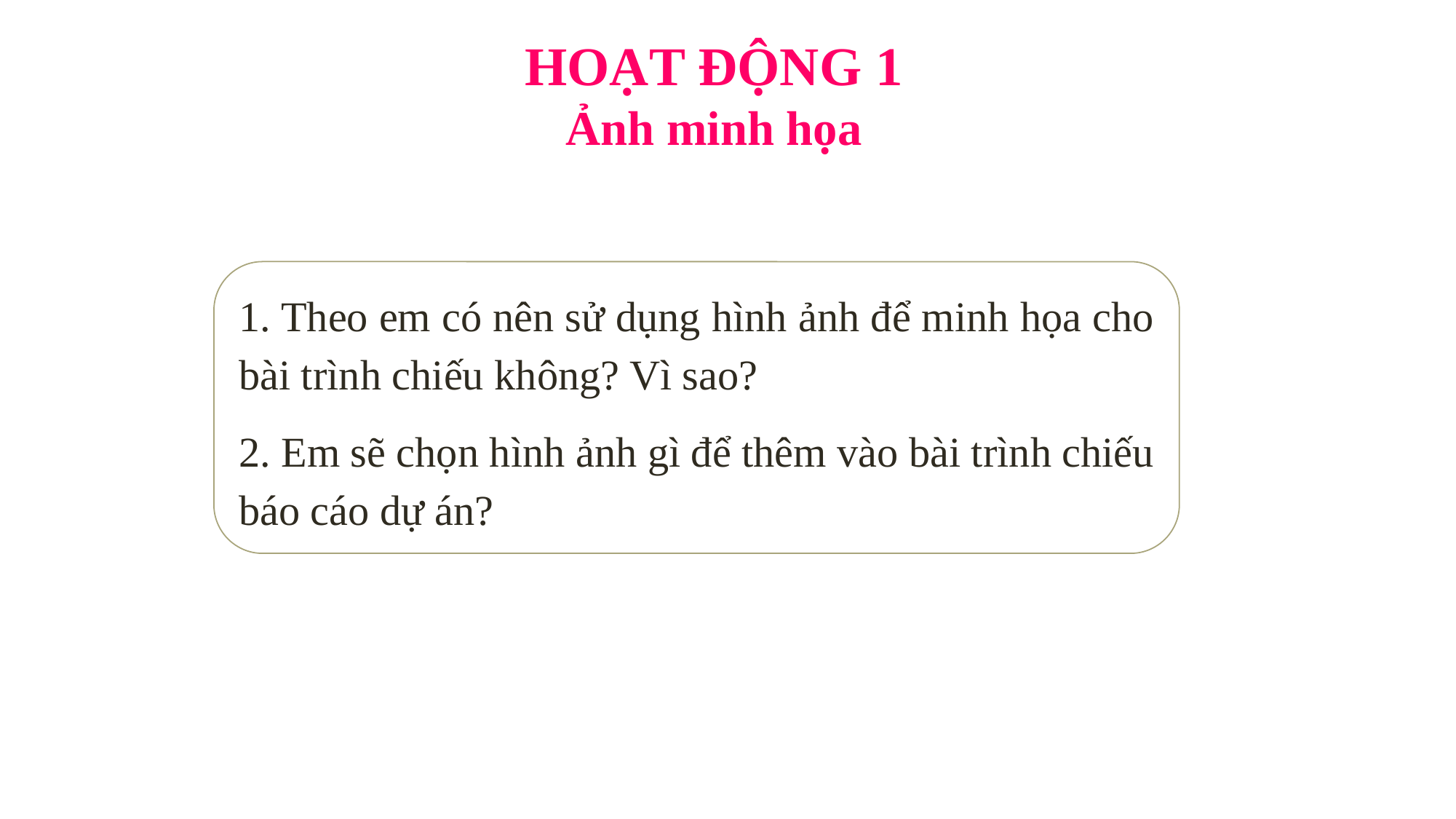

HOẠT ĐỘNG 1
Ảnh minh họa
1. Theo em có nên sử dụng hình ảnh để minh họa cho bài trình chiếu không? Vì sao?
2. Em sẽ chọn hình ảnh gì để thêm vào bài trình chiếu báo cáo dự án?